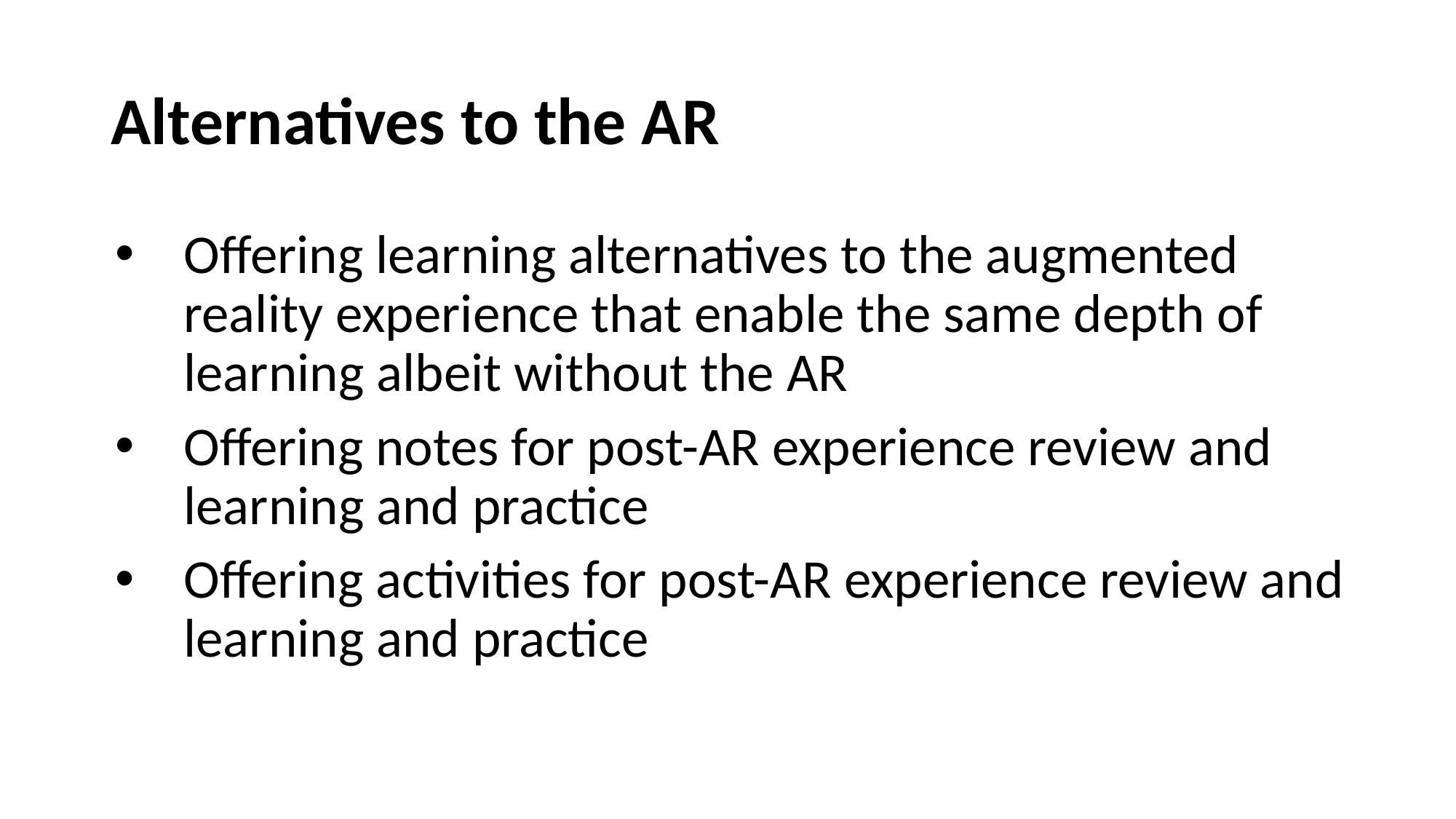

# Alternatives to the AR
Offering learning alternatives to the augmented reality experience that enable the same depth of learning albeit without the AR
Offering notes for post-AR experience review and learning and practice
Offering activities for post-AR experience review and learning and practice
50